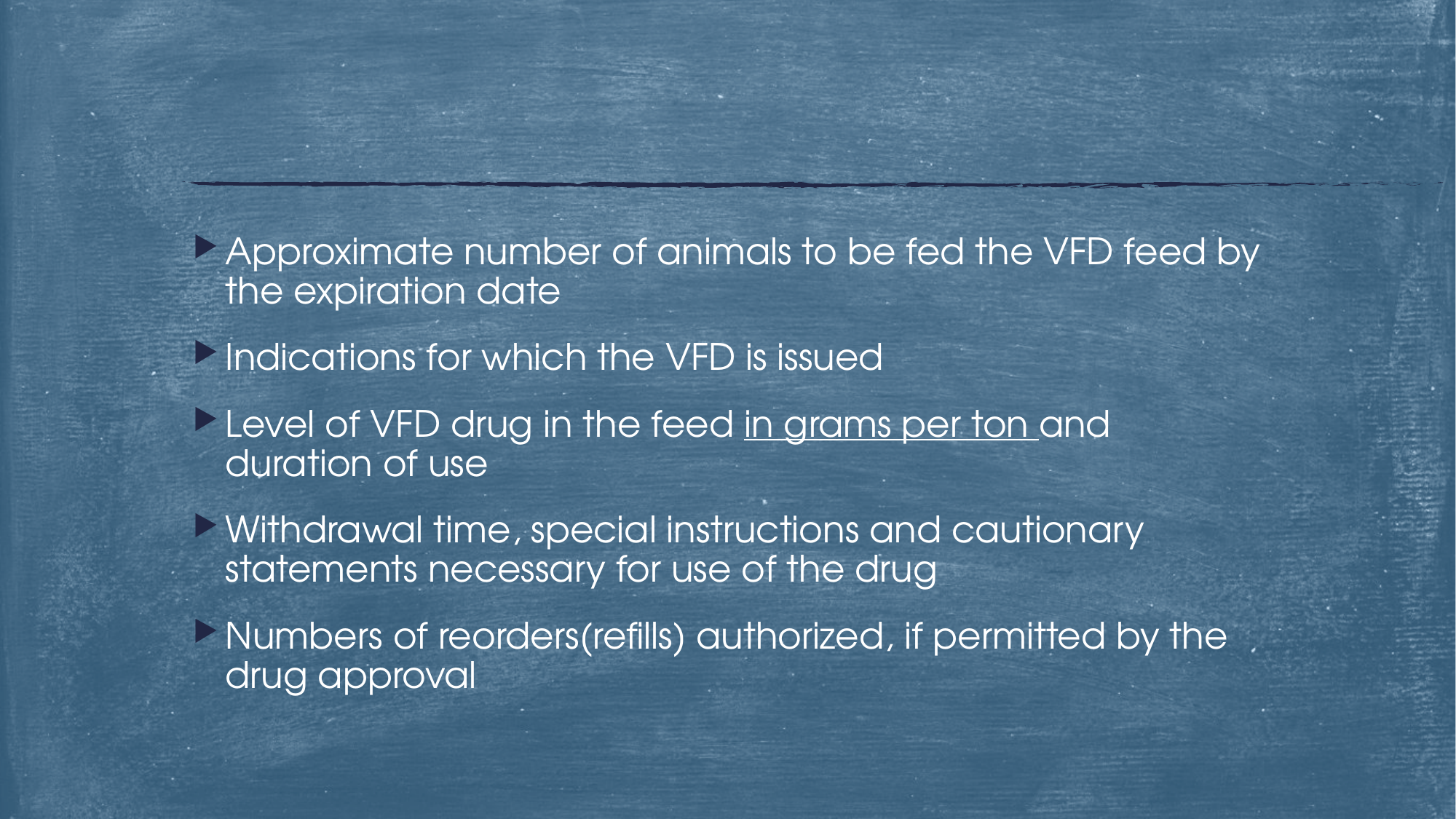

#
Approximate number of animals to be fed the VFD feed by the expiration date
Indications for which the VFD is issued
Level of VFD drug in the feed in grams per ton and duration of use
Withdrawal time, special instructions and cautionary statements necessary for use of the drug
Numbers of reorders(refills) authorized, if permitted by the drug approval